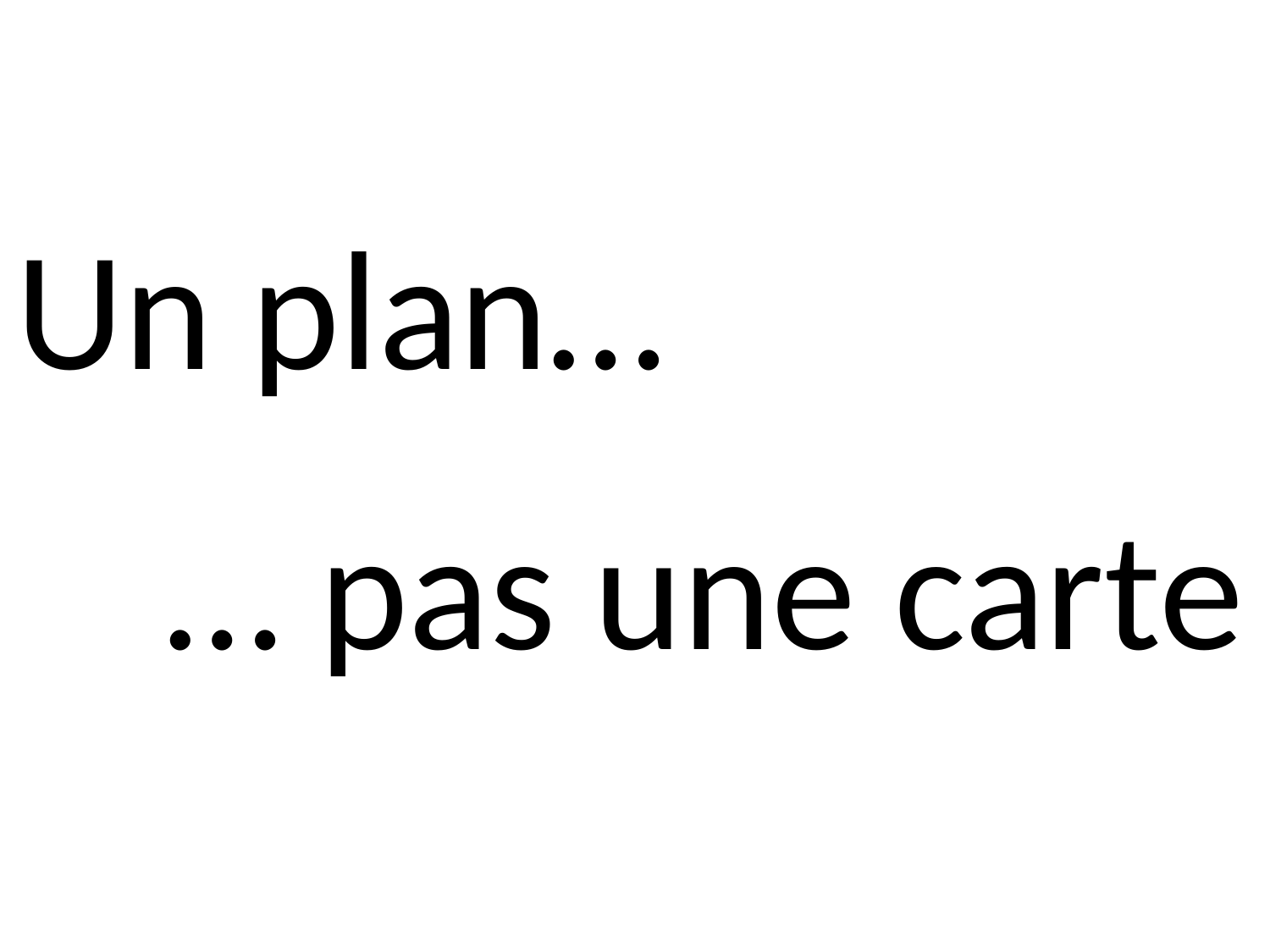

# Un plan…
… pas une carte